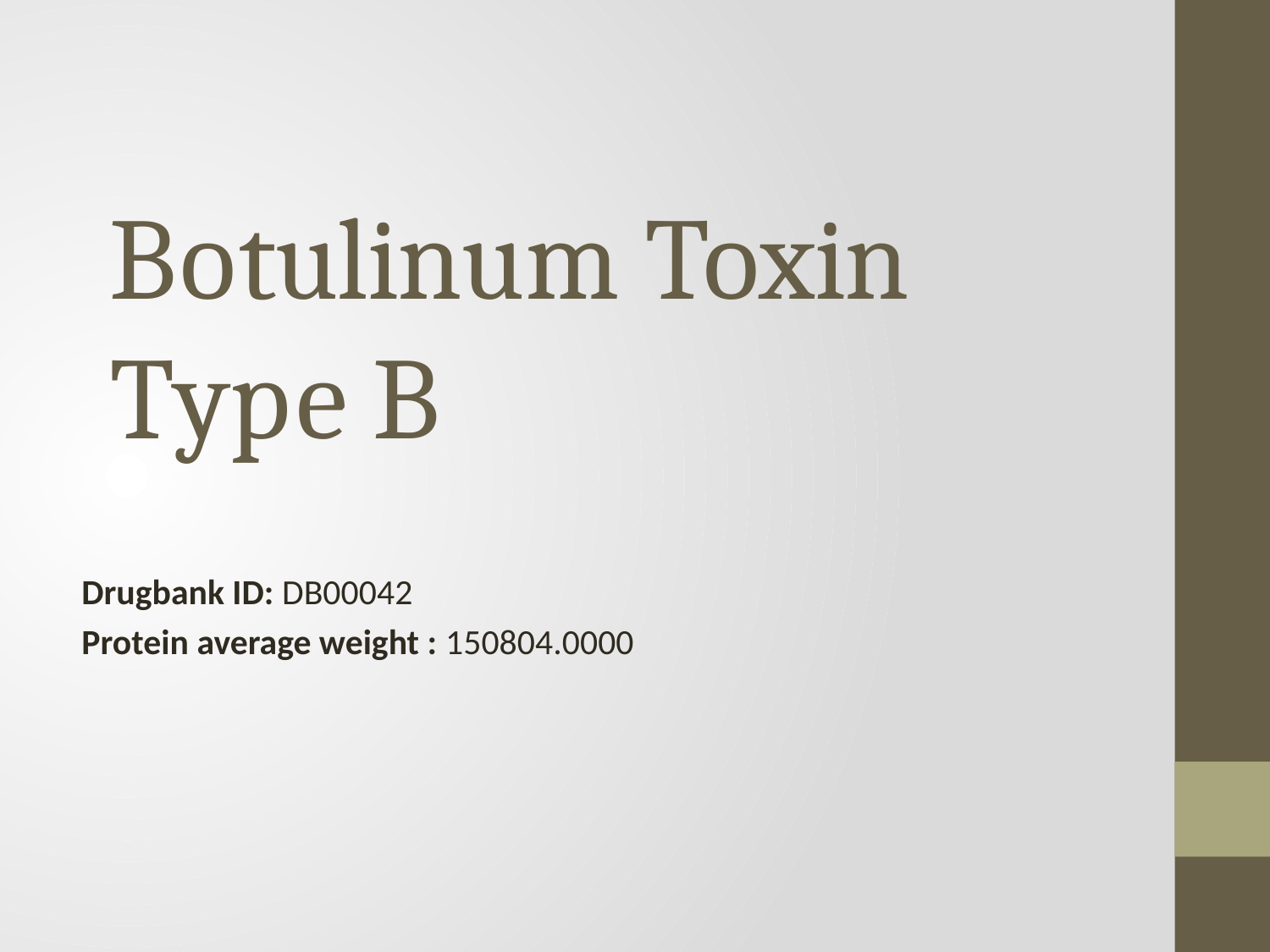

# Botulinum Toxin Type B
Drugbank ID: DB00042
Protein average weight : 150804.0000